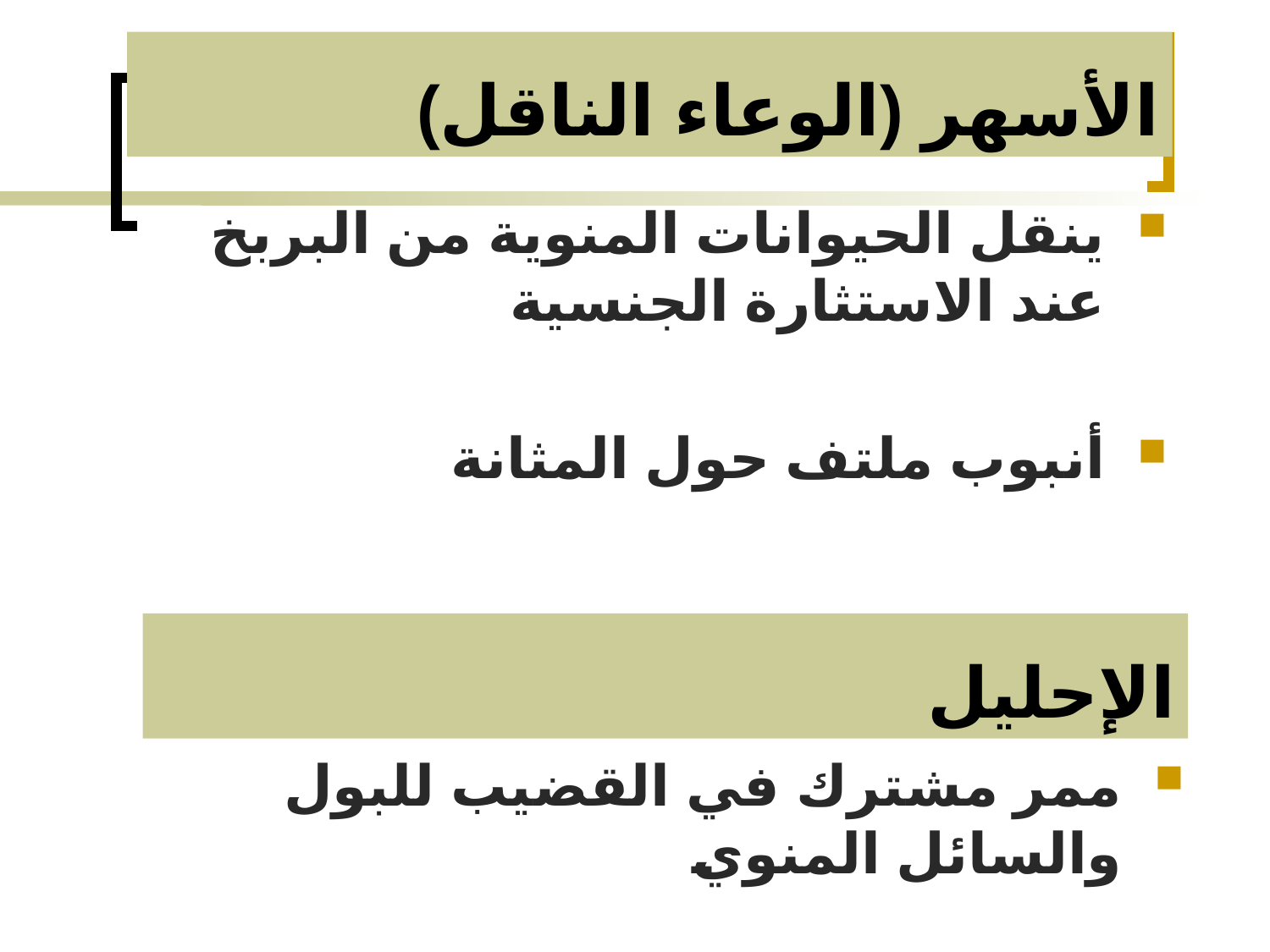

# الأسهر (الوعاء الناقل)
ينقل الحيوانات المنوية من البربخ عند الاستثارة الجنسية

أنبوب ملتف حول المثانة

الإحليل
ممر مشترك في القضيب للبول والسائل المنوي